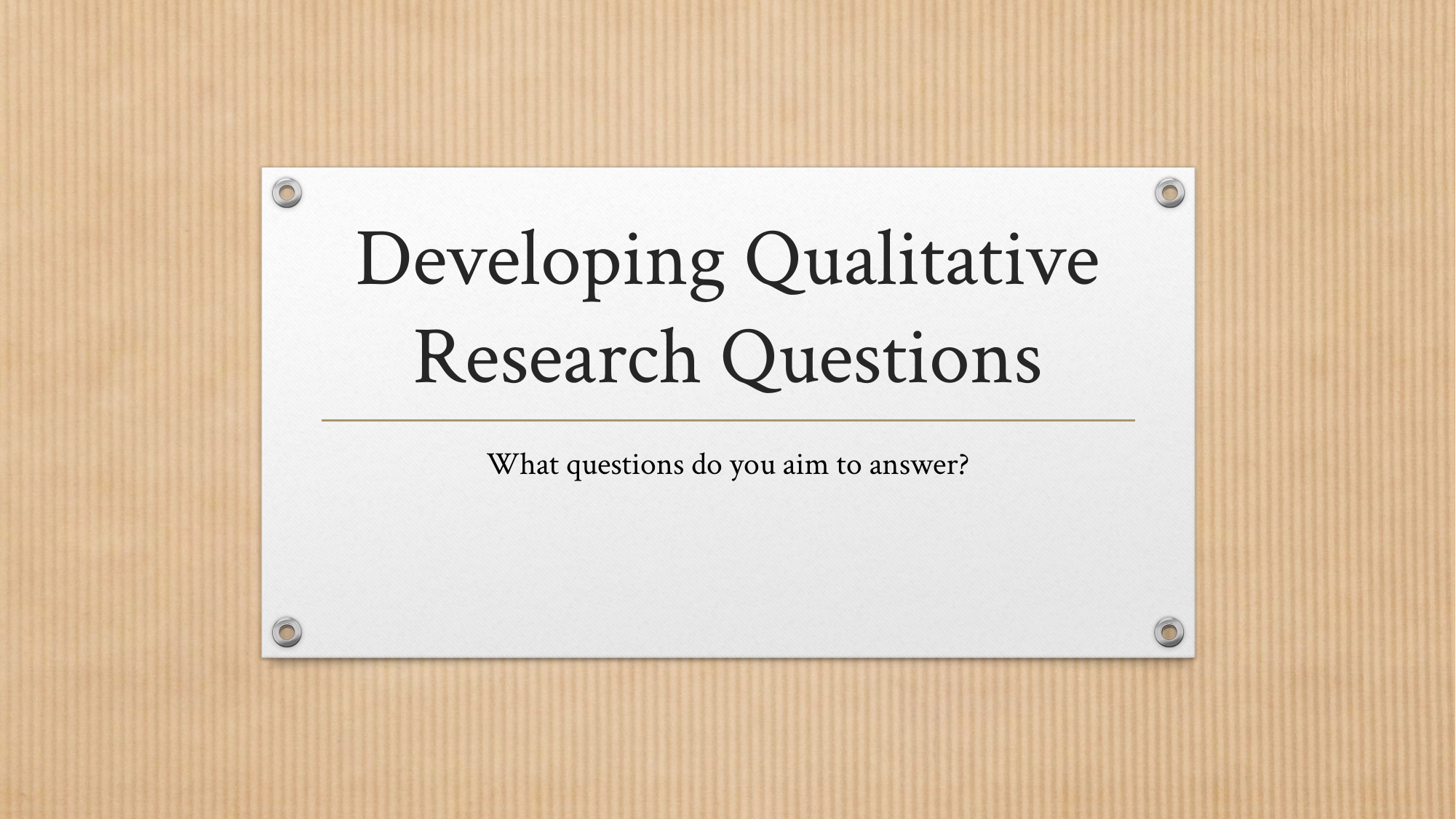

# Developing Qualitative Research Questions
What questions do you aim to answer?